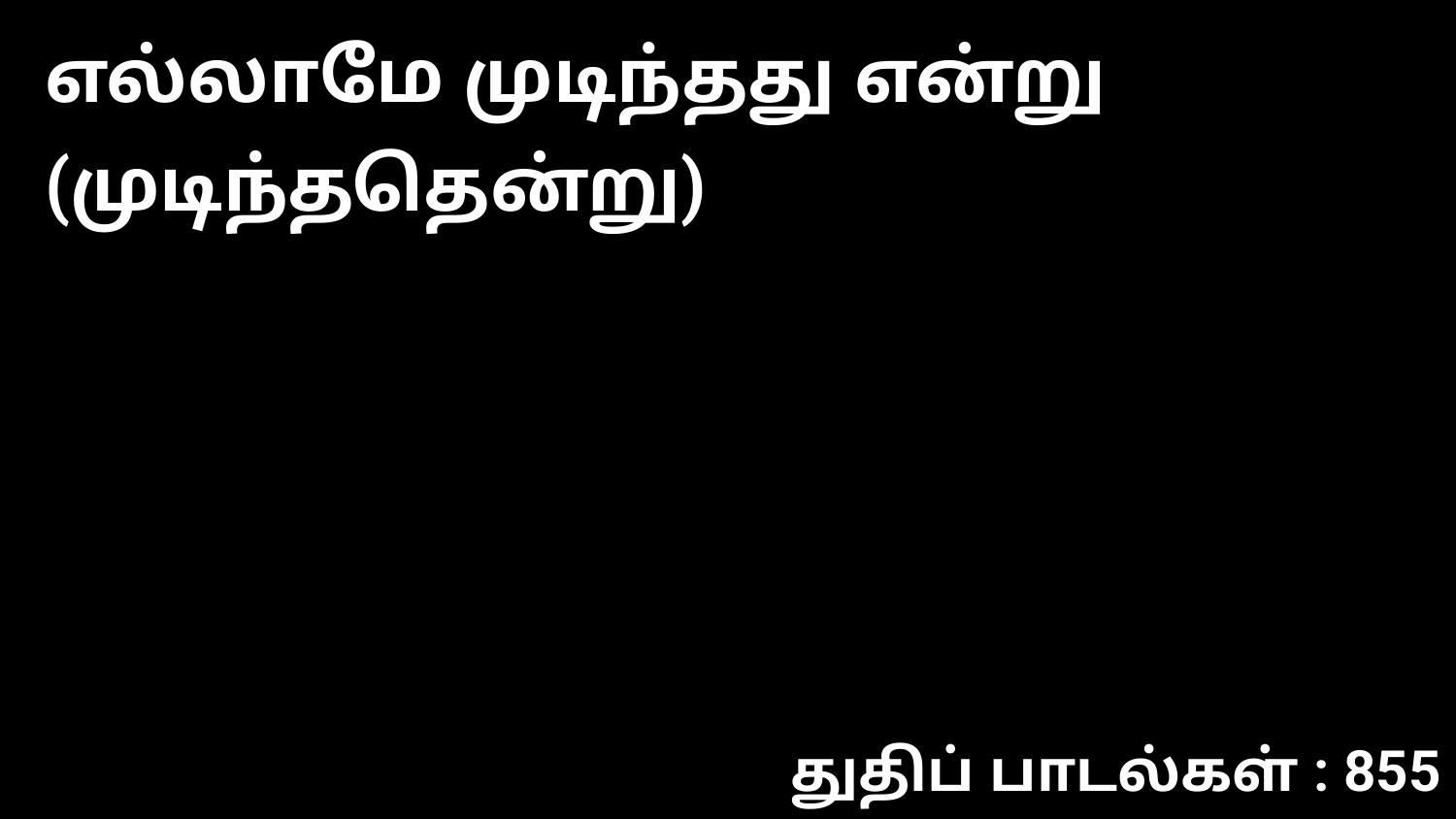

எல்லாமே முடிந்தது என்று (முடிந்ததென்று)
துதிப் பாடல்கள் : 855